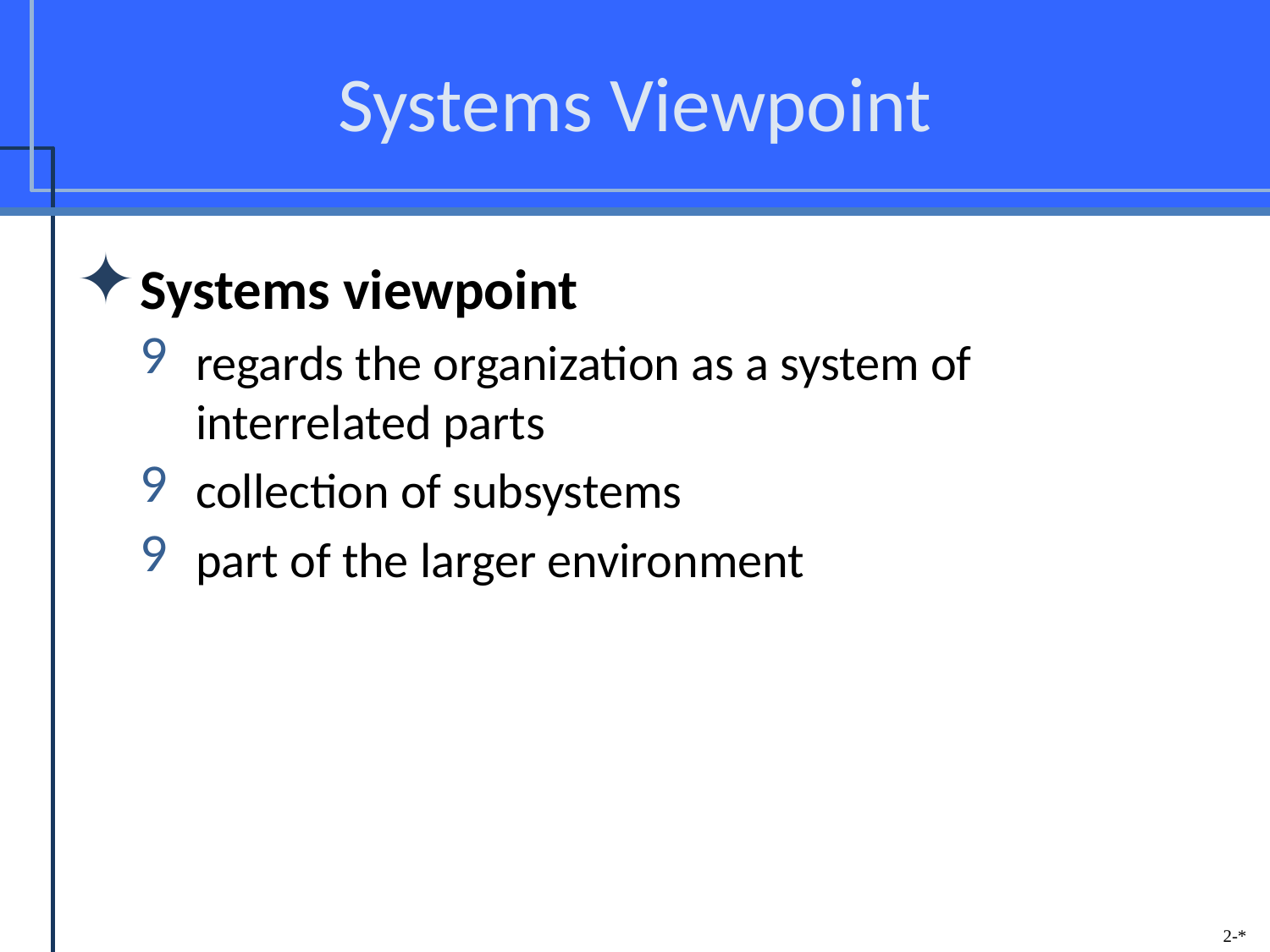

# Systems Viewpoint
Systems viewpoint
regards the organization as a system of interrelated parts
collection of subsystems
part of the larger environment